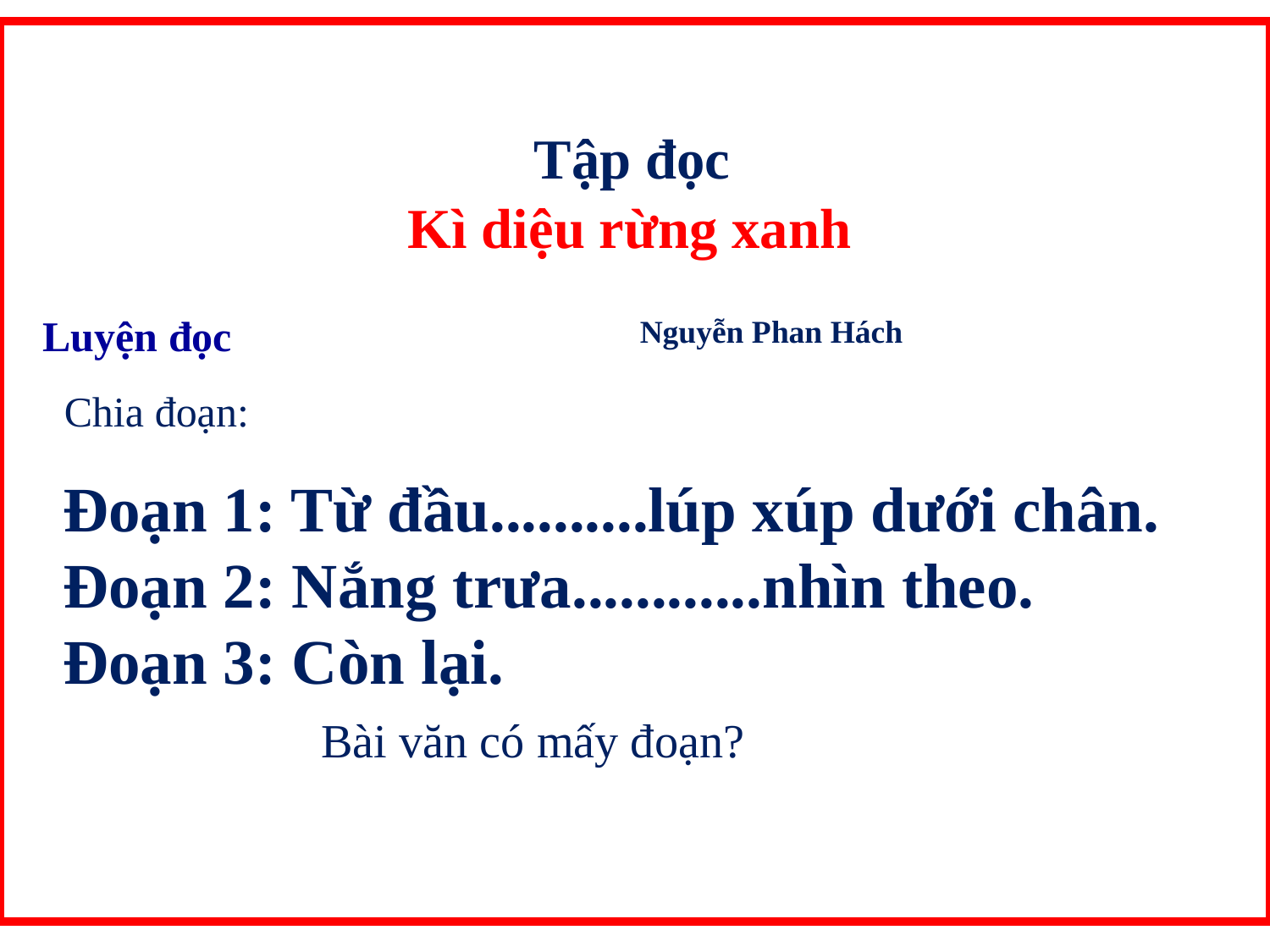

Tập đọc
Kì diệu rừng xanh
Luyện đọc
Nguyễn Phan Hách
Chia đoạn:
Đoạn 1: Từ đầu..........lúp xúp dưới chân.
Đoạn 2: Nắng trưa............nhìn theo.
Đoạn 3: Còn lại.
Bài văn có mấy đoạn?